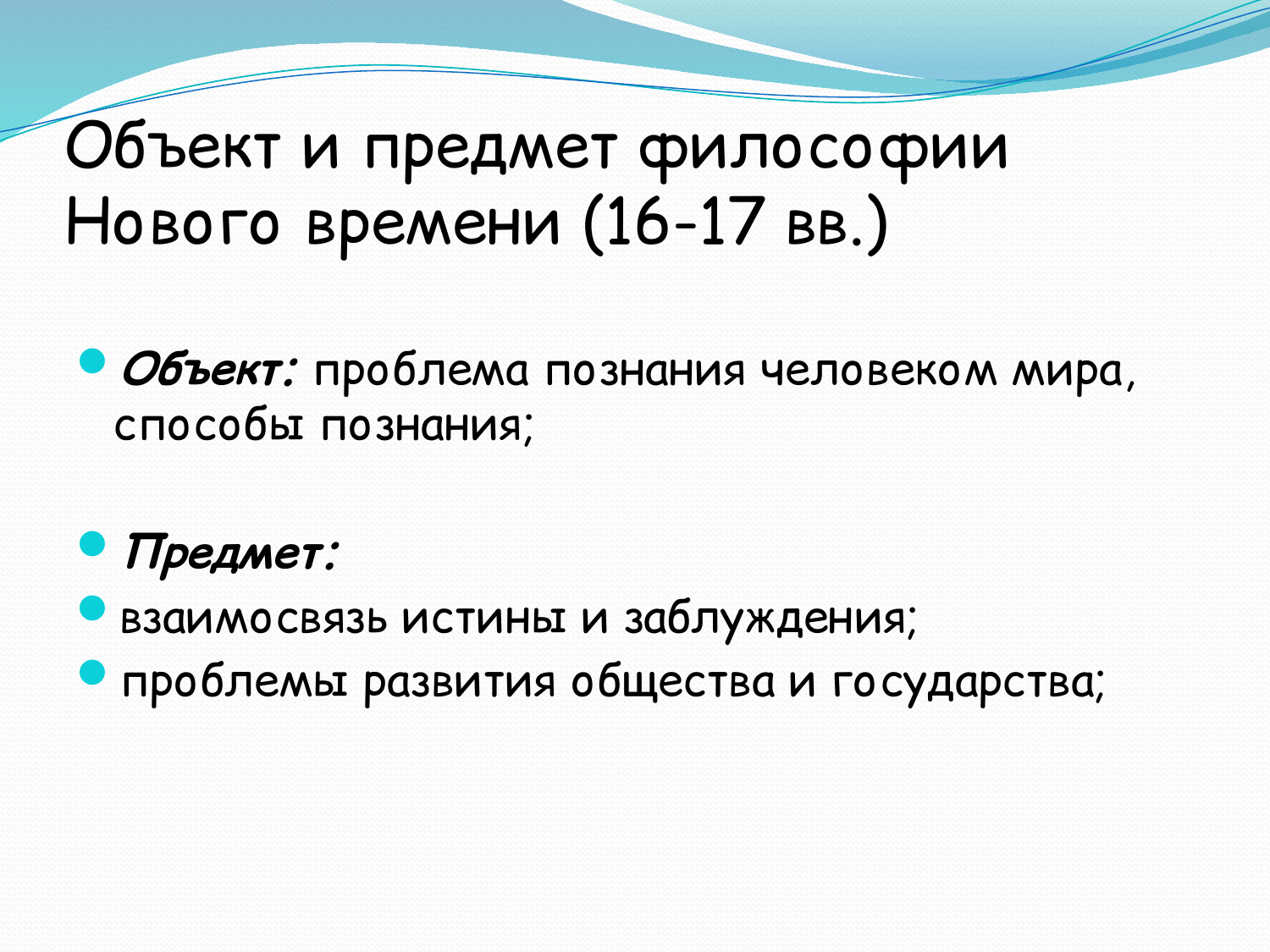

# Объект и предмет философии Нового времени (16-17 вв.)

Объект: проблема познания человеком мира, способы познания;

Предмет:
взаимосвязь истины и заблуждения;
проблемы развития общества и государства;